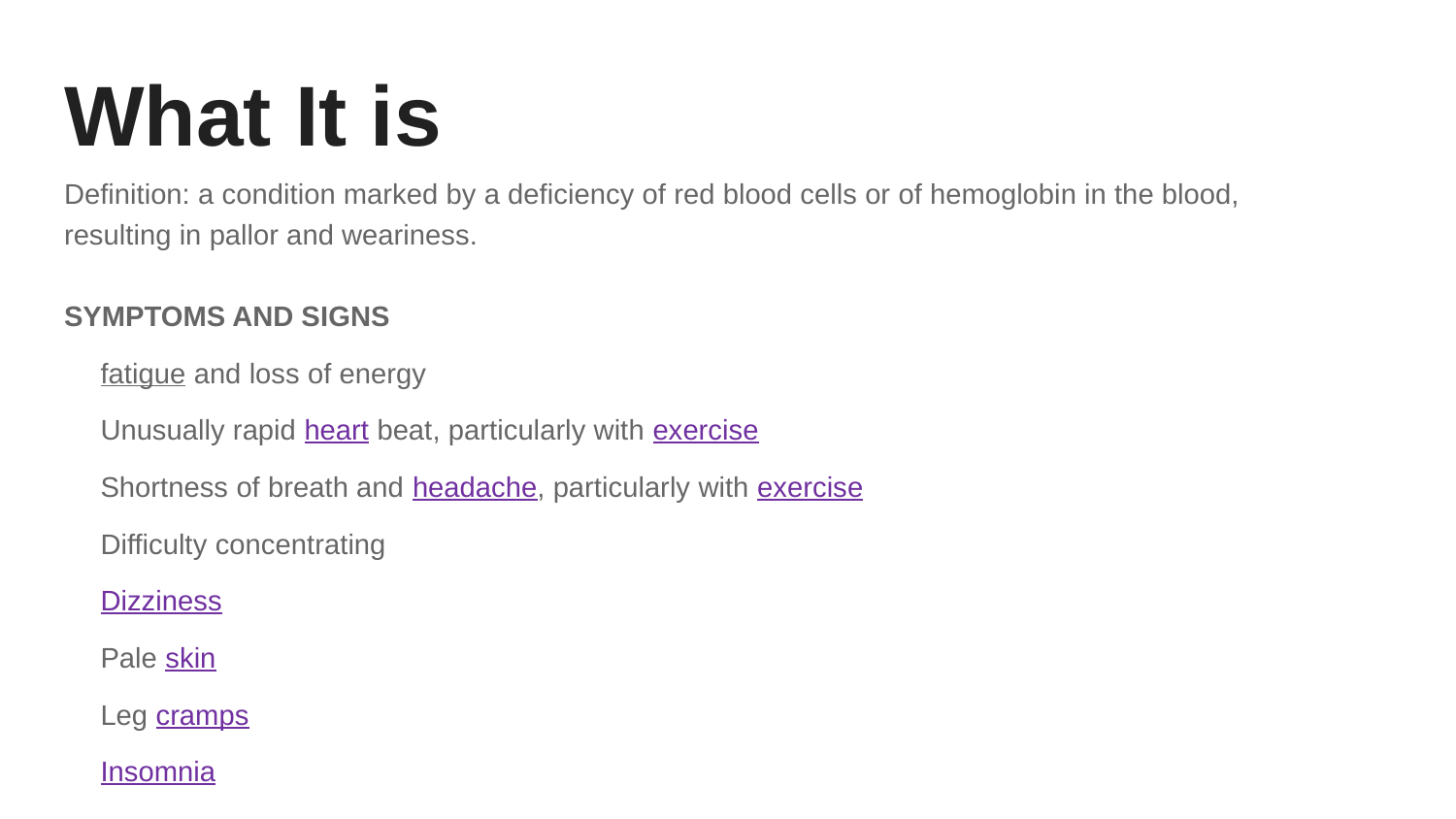

# What It is
Definition: a condition marked by a deficiency of red blood cells or of hemoglobin in the blood, resulting in pallor and weariness.

SYMPTOMS AND SIGNS
fatigue and loss of energy
Unusually rapid heart beat, particularly with exercise
Shortness of breath and headache, particularly with exercise
Difficulty concentrating
Dizziness
Pale skin
Leg cramps
Insomnia